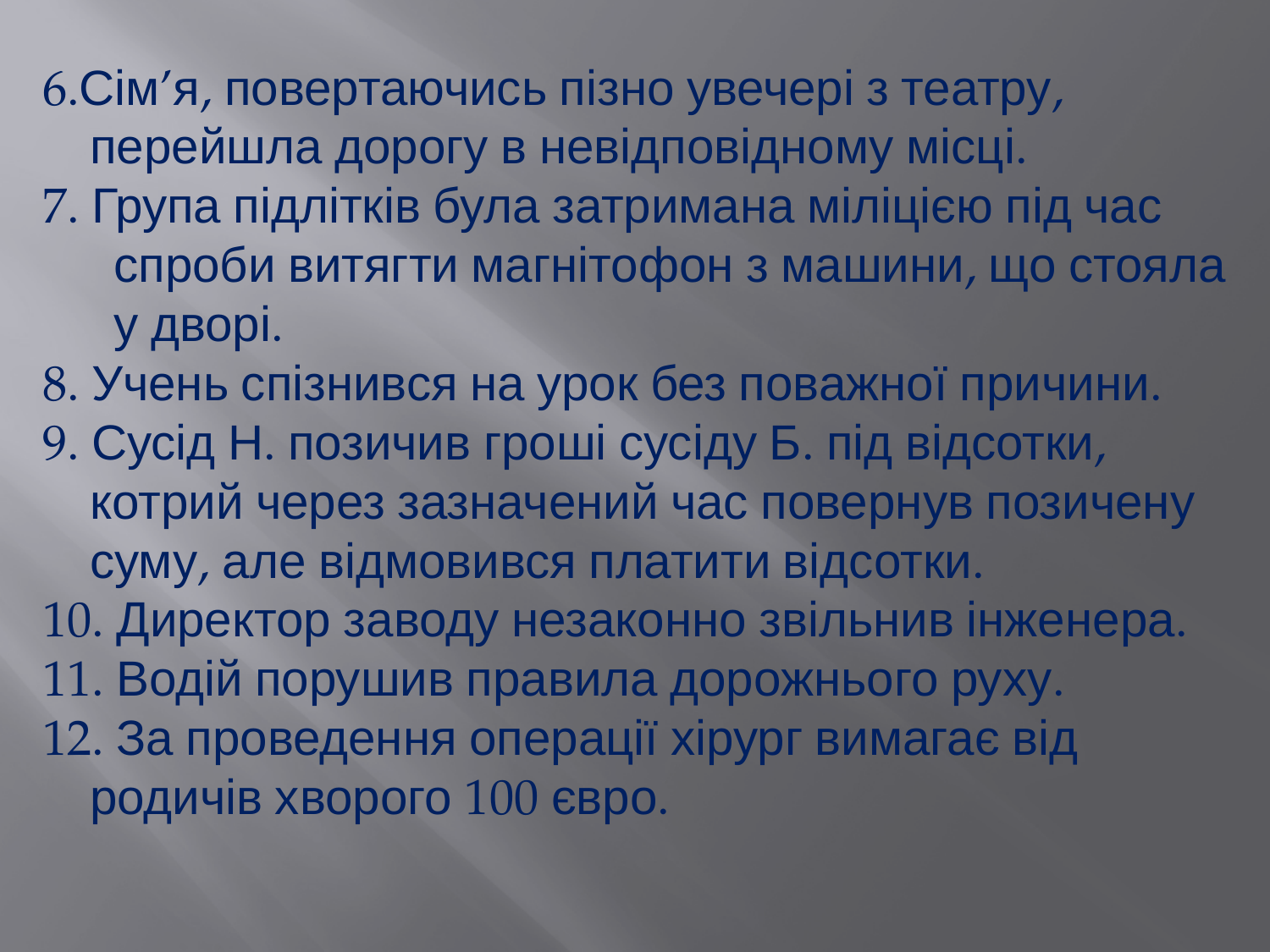

6.Сім’я, повертаючись пізно увечері з театру, перейшла дорогу в невідповідному місці.
7. Група підлітків була затримана міліцією під час спроби витягти магнітофон з машини, що стояла у дворі.
8. Учень спізнився на урок без поважної причини.
9. Сусід Н. позичив гроші сусіду Б. під відсотки, котрий через зазначений час повернув позичену суму, але відмовився платити відсотки.
10. Директор заводу незаконно звільнив інженера.
11. Водій порушив правила дорожнього руху.
12. За проведення операції хірург вимагає від родичів хворого 100 євро.